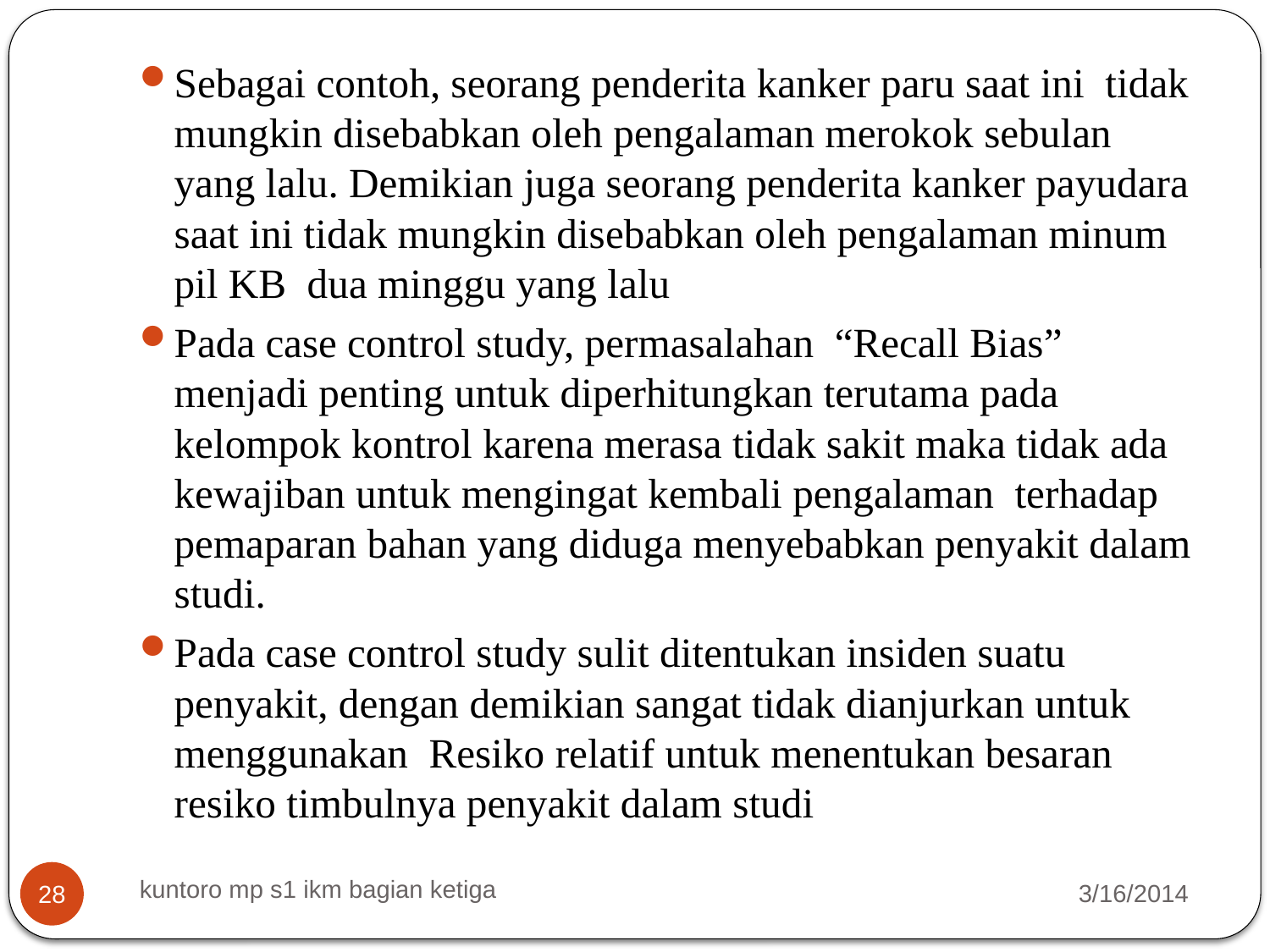

Sebagai contoh, seorang penderita kanker paru saat ini  tidak mungkin disebabkan oleh pengalaman merokok sebulan yang lalu. Demikian juga seorang penderita kanker payudara saat ini tidak mungkin disebabkan oleh pengalaman minum pil KB  dua minggu yang lalu
Pada case control study, permasalahan  “Recall Bias” menjadi penting untuk diperhitungkan terutama pada kelompok kontrol karena merasa tidak sakit maka tidak ada kewajiban untuk mengingat kembali pengalaman  terhadap pemaparan bahan yang diduga menyebabkan penyakit dalam studi.
Pada case control study sulit ditentukan insiden suatu penyakit, dengan demikian sangat tidak dianjurkan untuk menggunakan  Resiko relatif untuk menentukan besaran resiko timbulnya penyakit dalam studi
kuntoro mp s1 ikm bagian ketiga
3/16/2014
28